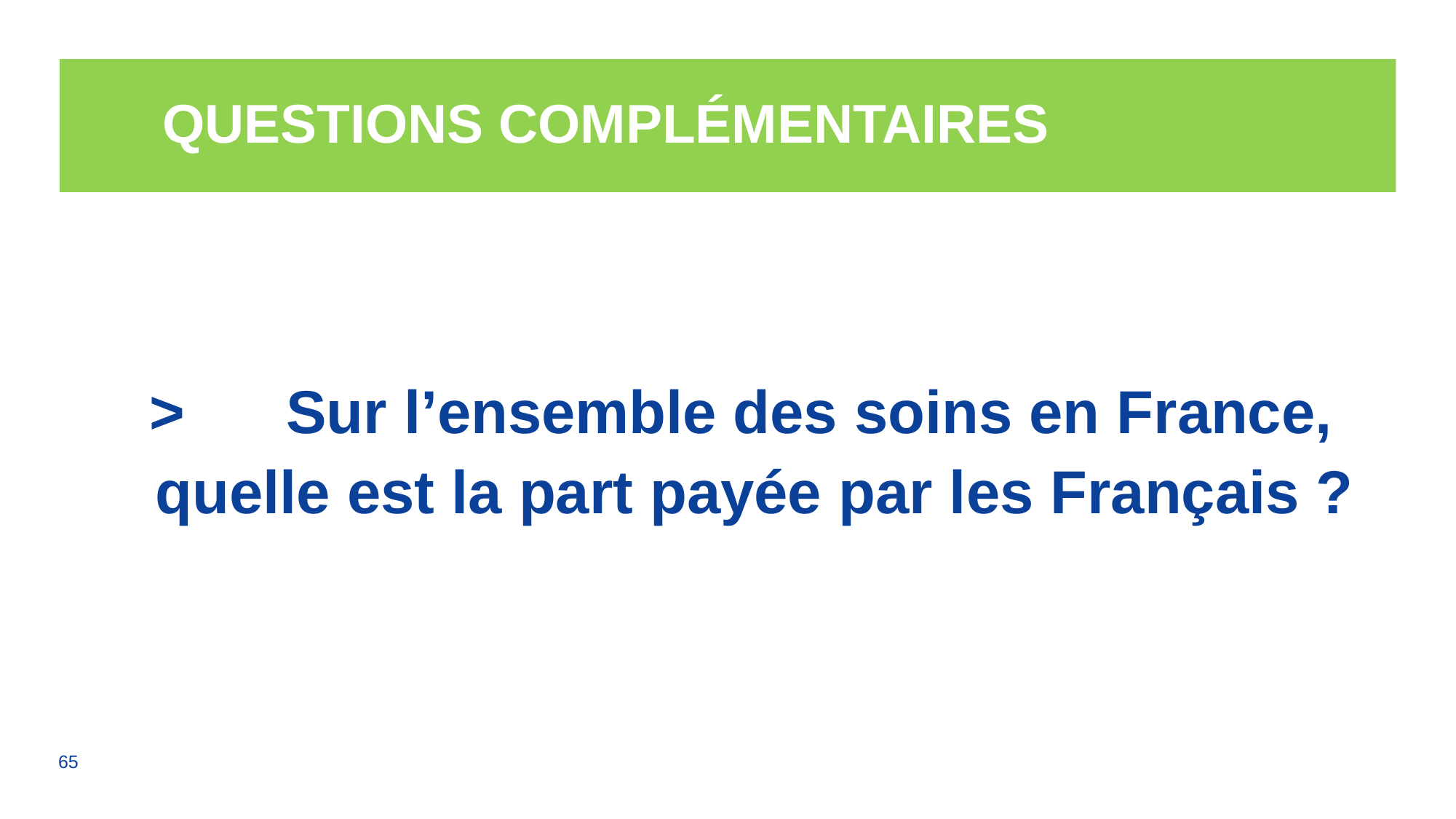

# Questions complémentaires
>	Sur l’ensemble des soins en France, quelle est la part payée par les Français ?
65